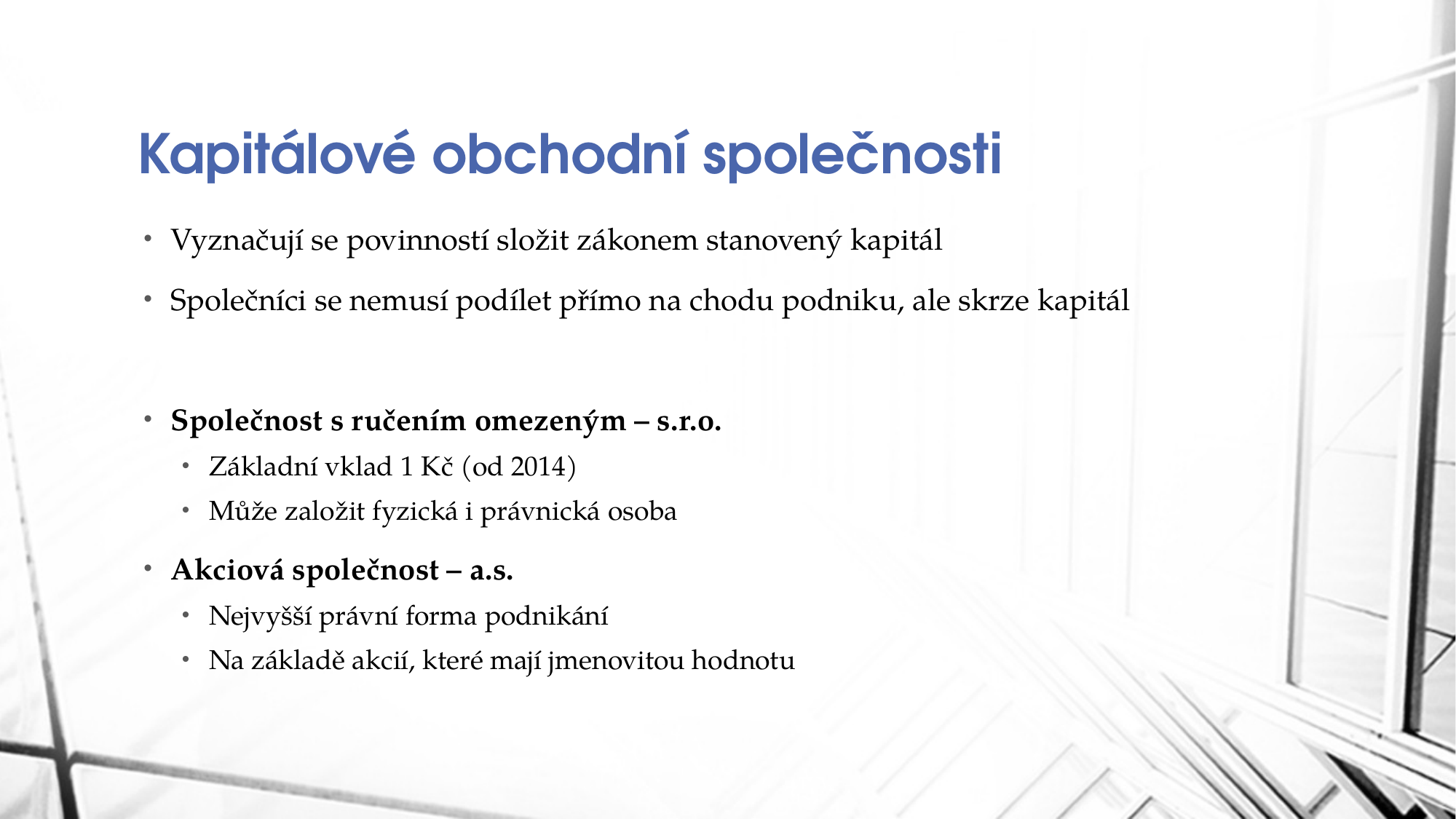

# Kapitálové obchodní společnosti
Vyznačují se povinností složit zákonem stanovený kapitál
Společníci se nemusí podílet přímo na chodu podniku, ale skrze kapitál

Společnost s ručením omezeným – s.r.o.
Základní vklad 1 Kč (od 2014)
Může založit fyzická i právnická osoba
Akciová společnost – a.s.
Nejvyšší právní forma podnikání
Na základě akcií, které mají jmenovitou hodnotu